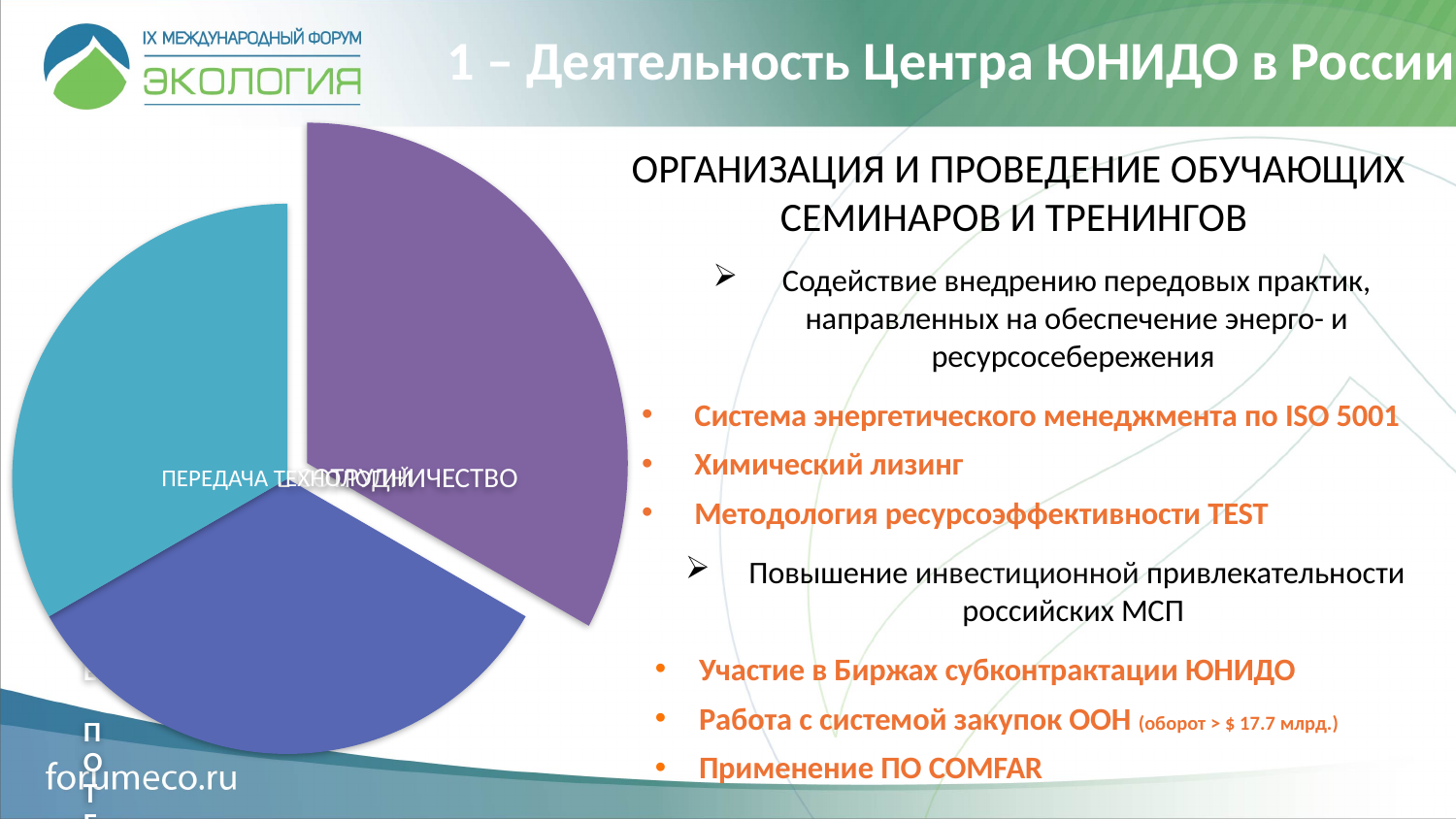

# 1 – Деятельность Центра ЮНИДО в России
НАРАЩИВАНИЕ ПОТЕНЦИАЛА
ИНВЕСТИЦИОННОЕ СОТРУДНИЧЕСТВО
ПЕРЕДАЧА ТЕХНОЛОГИЙ
ОРГАНИЗАЦИЯ И ПРОВЕДЕНИЕ ОБУЧАЮЩИХ СЕМИНАРОВ И ТРЕНИНГОВ

Содействие внедрению передовых практик, направленных на обеспечение энерго- и ресурсосебережения
Cистема энергетического менеджмента по ISO 5001
Химический лизинг
Методология ресурсоэффективности TEST
Повышение инвестиционной привлекательности российских МСП
Участие в Биржах субконтрактации ЮНИДО
Работа с системой закупок ООН (оборот > $ 17.7 млрд.)
Применение ПО COMFAR